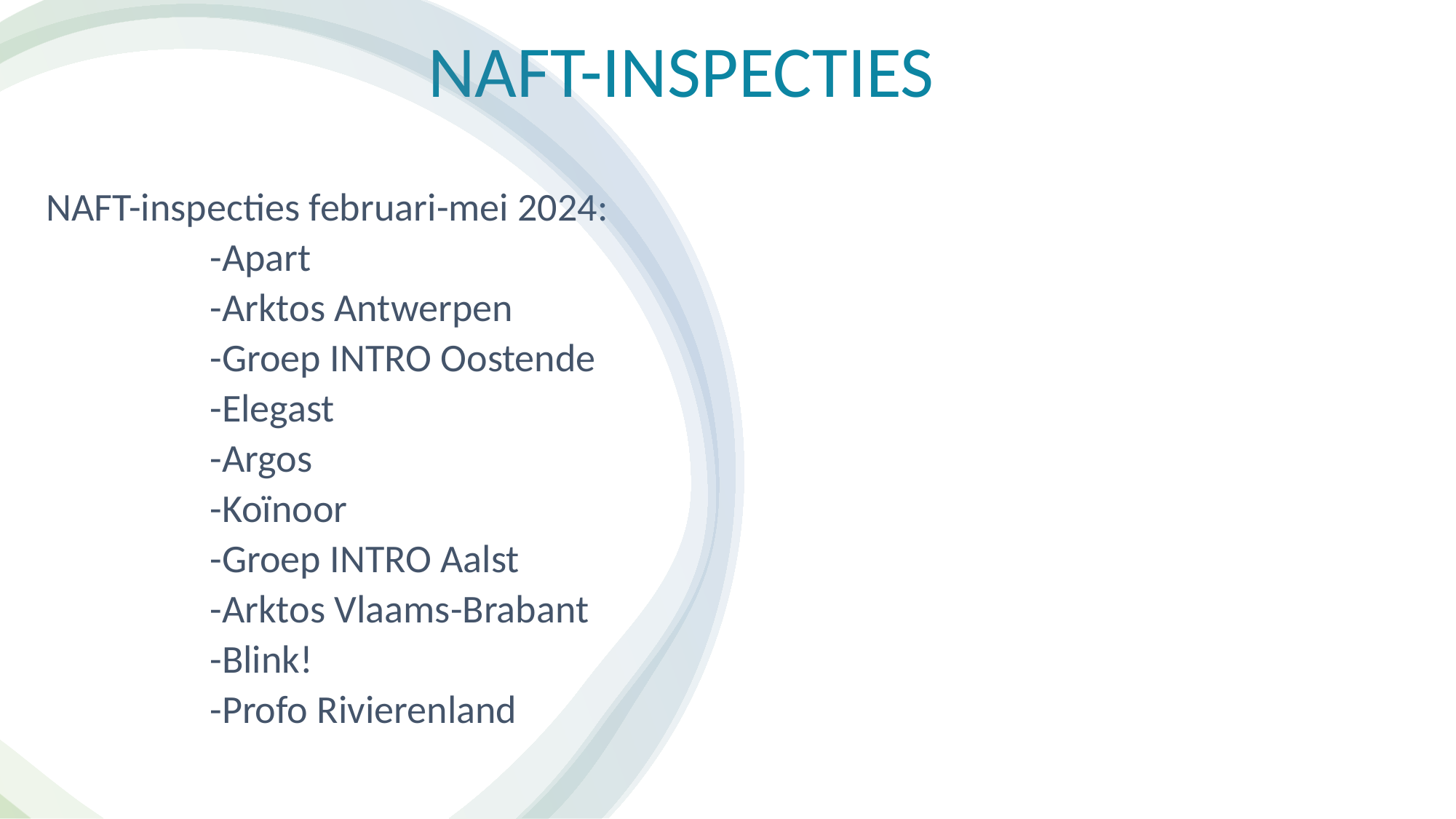

# NAFT-INSPECTIES
NAFT-inspecties februari-mei 2024:
	-Apart
	-Arktos Antwerpen
	-Groep INTRO Oostende
	-Elegast
	-Argos
	-Koïnoor
	-Groep INTRO Aalst
	-Arktos Vlaams-Brabant
	-Blink!
	-Profo Rivierenland